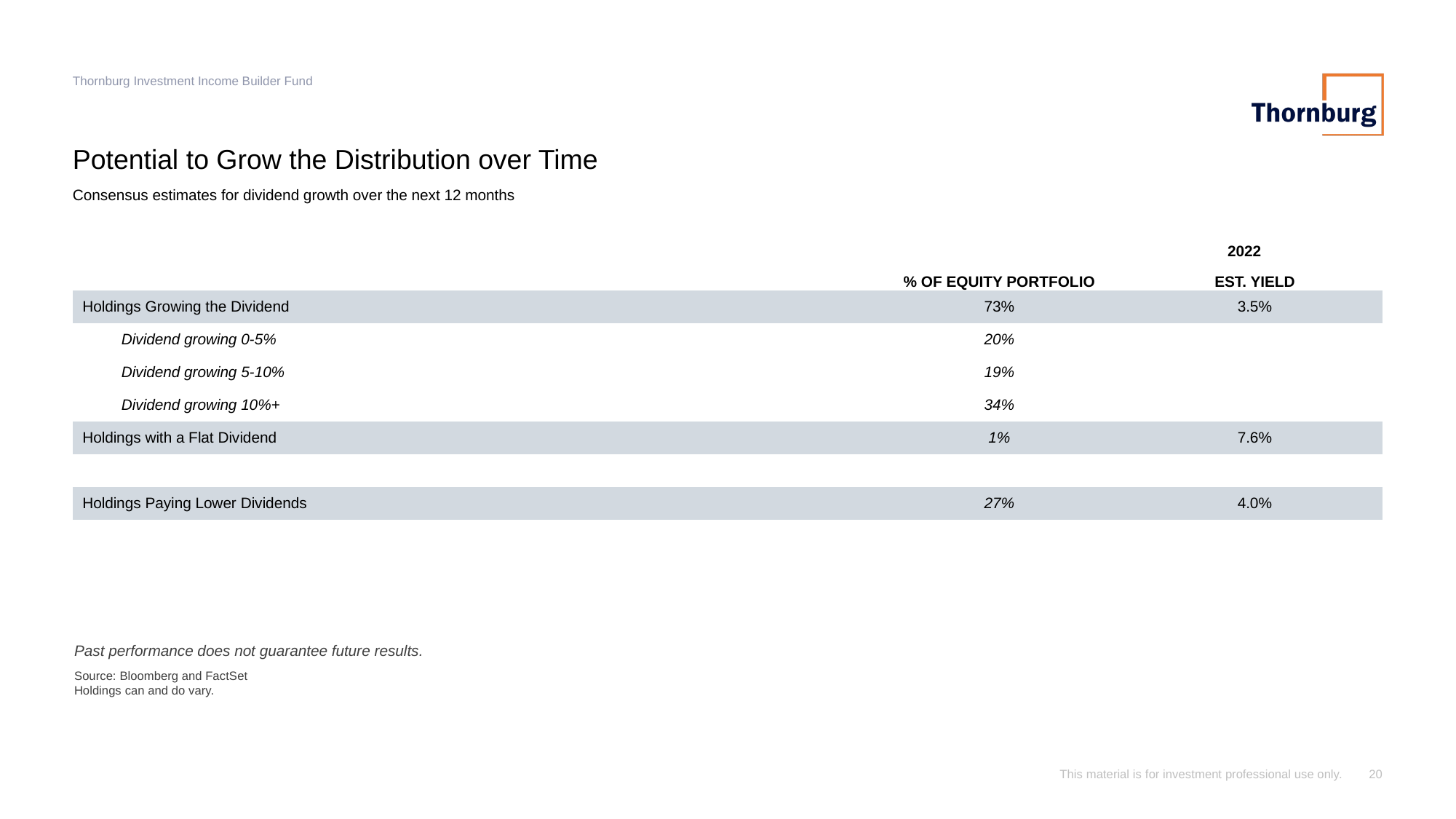

Thornburg Investment Income Builder Fund
# Potential to Grow the Distribution over Time
Consensus estimates for dividend growth over the next 12 months
|  | % OF EQUITY PORTFOLIO | 2022 |
| --- | --- | --- |
|  |  | EST. YIELD |
| Holdings Growing the Dividend | 73% | 3.5% |
| Dividend growing 0-5% | 20% |  |
| Dividend growing 5-10% | 19% |  |
| Dividend growing 10%+ | 34% |  |
| Holdings with a Flat Dividend | 1% | 7.6% |
|  |  |  |
| Holdings Paying Lower Dividends | 27% | 4.0% |
Past performance does not guarantee future results.
Source: Bloomberg and FactSet
Holdings can and do vary.
This material is for investment professional use only.
20